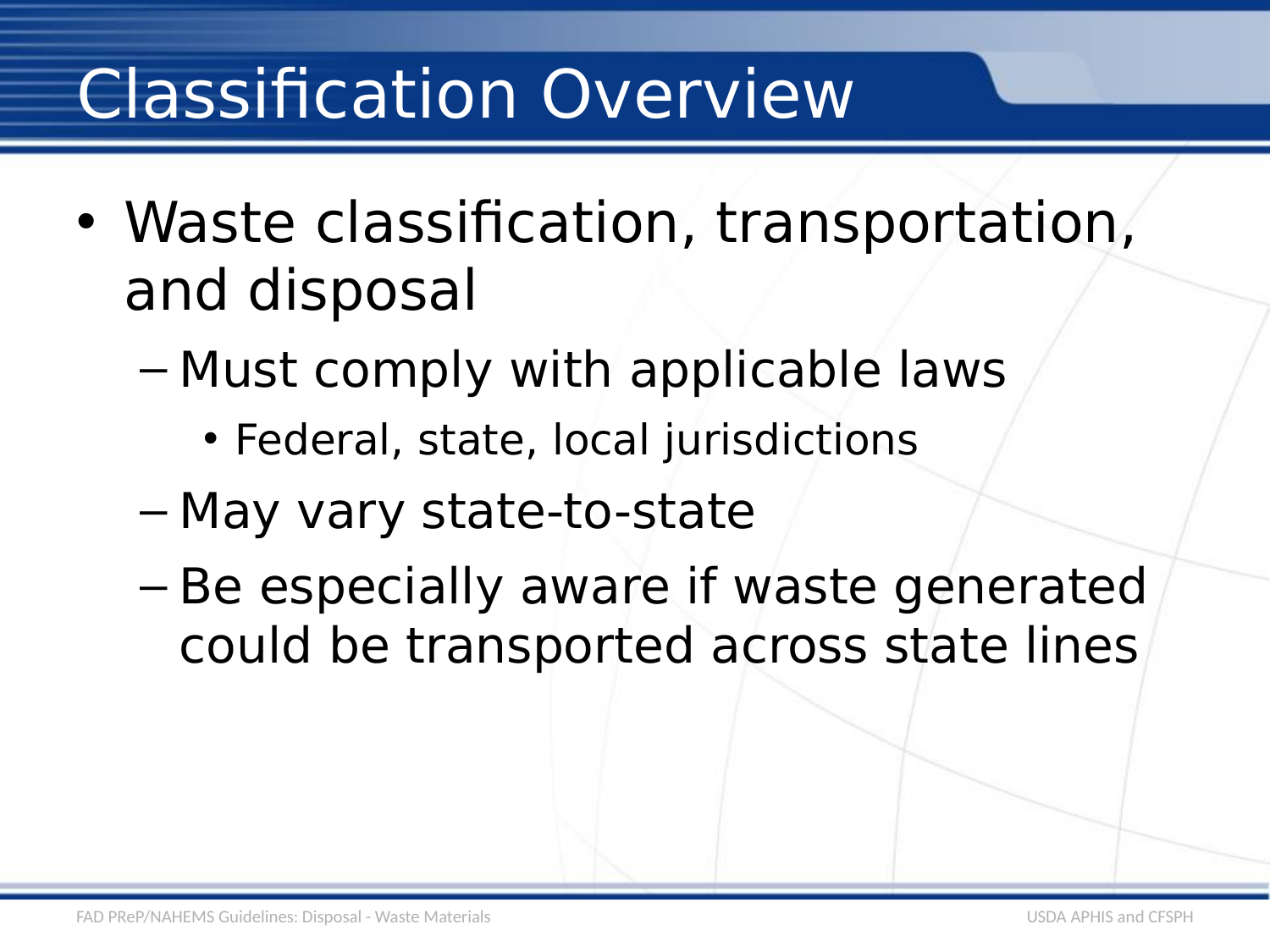

# Classification Overview
Waste classification, transportation, and disposal
Must comply with applicable laws
Federal, state, local jurisdictions
May vary state-to-state
Be especially aware if waste generated could be transported across state lines
FAD PReP/NAHEMS Guidelines: Disposal - Waste Materials
USDA APHIS and CFSPH